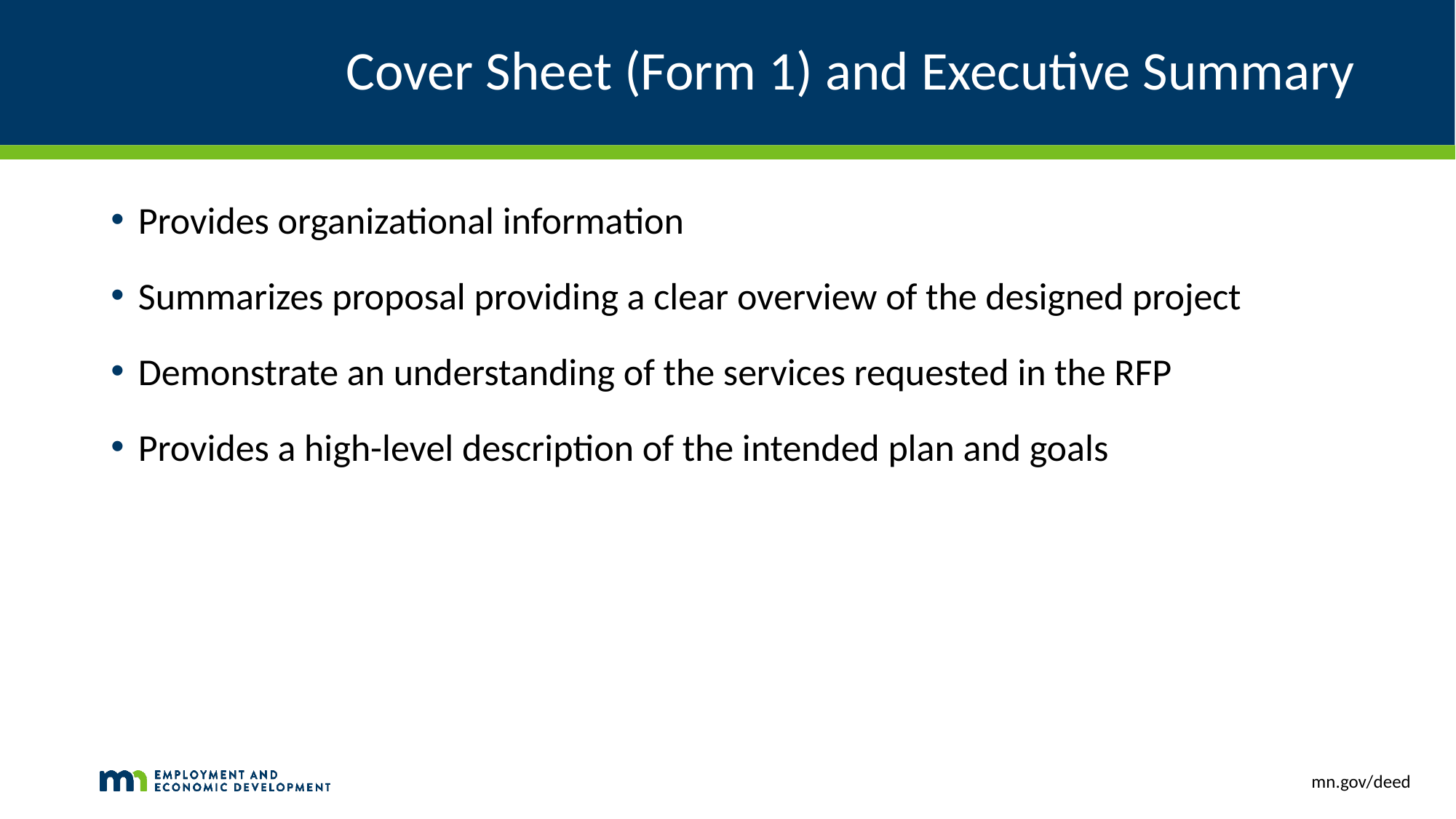

# Cover Sheet (Form 1) and Executive Summary
Provides organizational information
Summarizes proposal providing a clear overview of the designed project
Demonstrate an understanding of the services requested in the RFP
Provides a high-level description of the intended plan and goals

mn.gov/deed